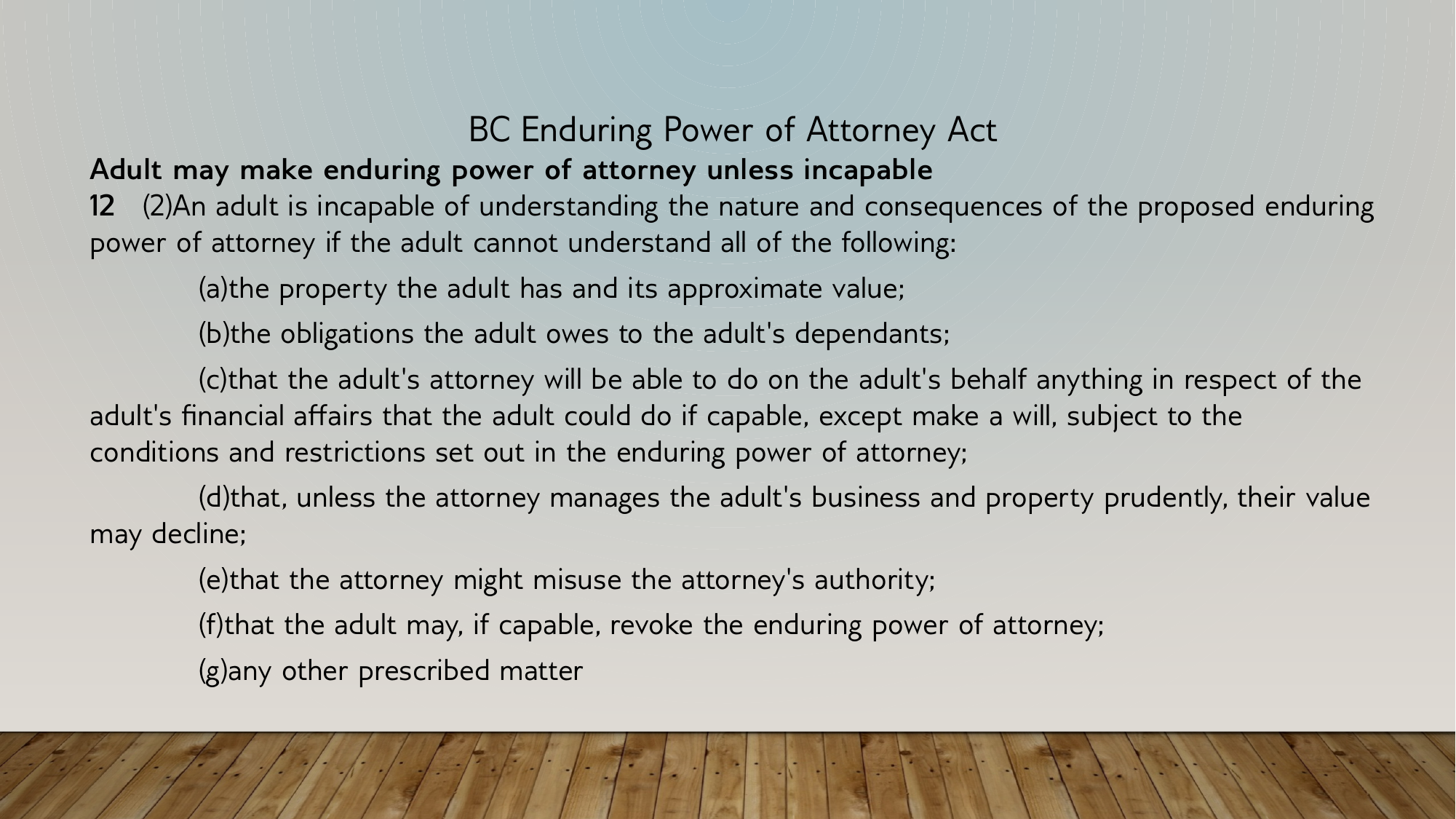

BC Enduring Power of Attorney Act
Adult may make enduring power of attorney unless incapable
12   (2)An adult is incapable of understanding the nature and consequences of the proposed enduring power of attorney if the adult cannot understand all of the following:
	(a)the property the adult has and its approximate value;
	(b)the obligations the adult owes to the adult's dependants;
	(c)that the adult's attorney will be able to do on the adult's behalf anything in respect of the adult's financial affairs that the adult could do if capable, except make a will, subject to the conditions and restrictions set out in the enduring power of attorney;
	(d)that, unless the attorney manages the adult's business and property prudently, their value may decline;
	(e)that the attorney might misuse the attorney's authority;
	(f)that the adult may, if capable, revoke the enduring power of attorney;
	(g)any other prescribed matter